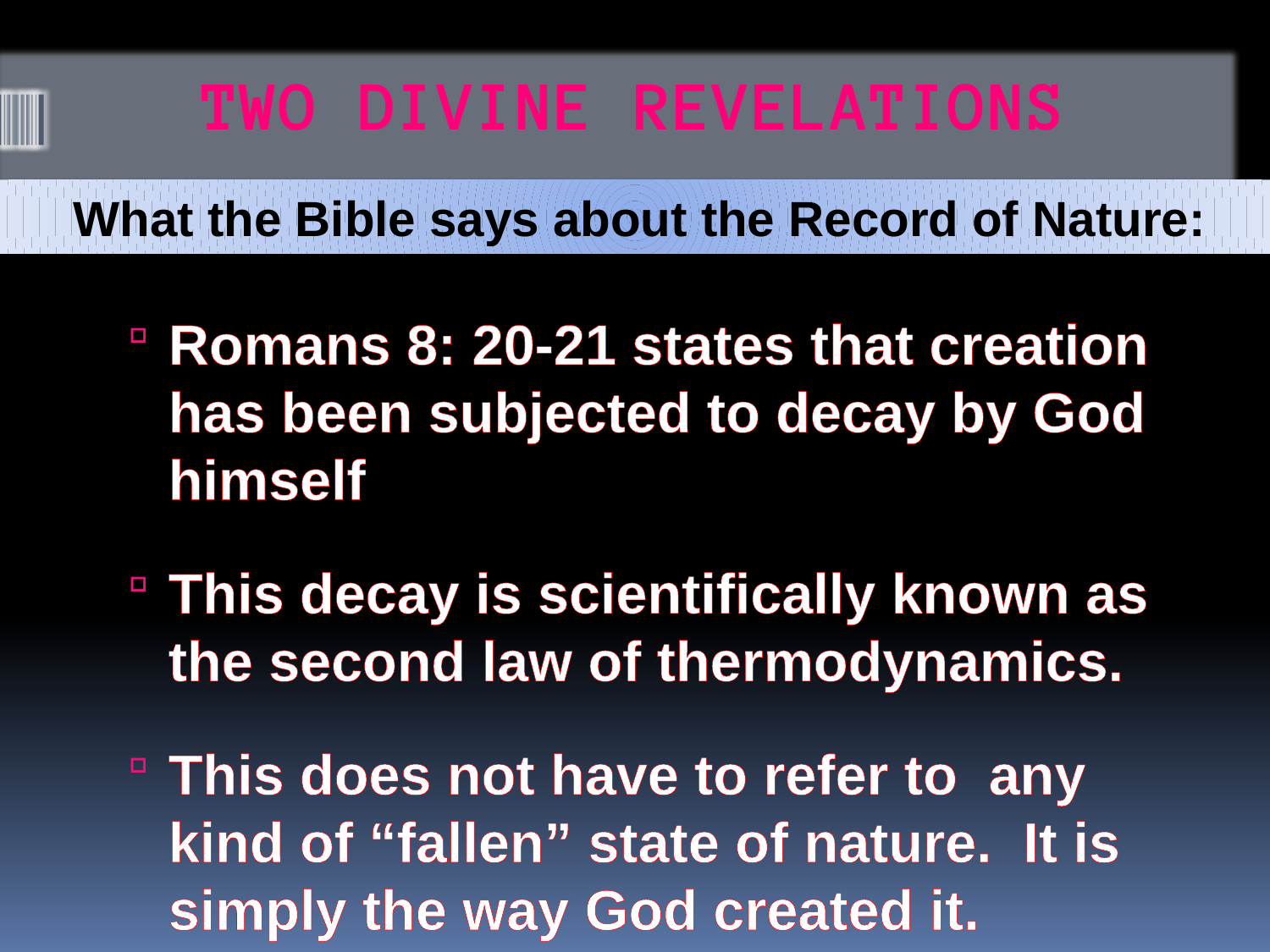

# TWO DIVINE REVELATIONS
What the Bible says about the Record of Nature:
Romans 8: 20-21 states that creation has been subjected to decay by God himself

This decay is scientifically known as the second law of thermodynamics.

This does not have to refer to  any kind of “fallen” state of nature.  It is simply the way God created it.